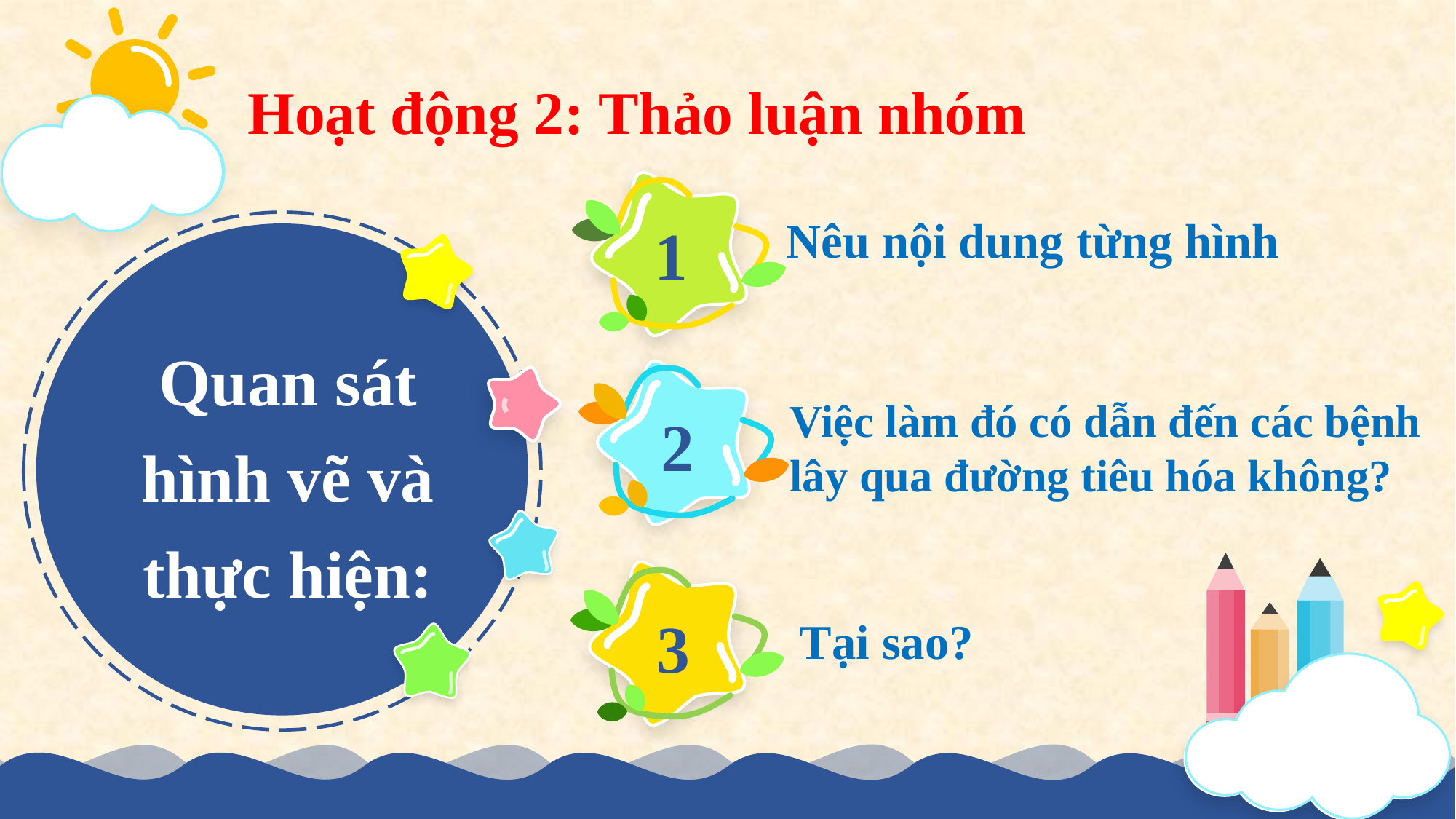

Hoạt động 2: Thảo luận nhóm

1

Nêu nội dung từng hình

Quan sát hình vẽ và thực hiện:

2

Việc làm đó có dẫn đến các bệnh lây qua đường tiêu hóa không?

3

Tại sao?